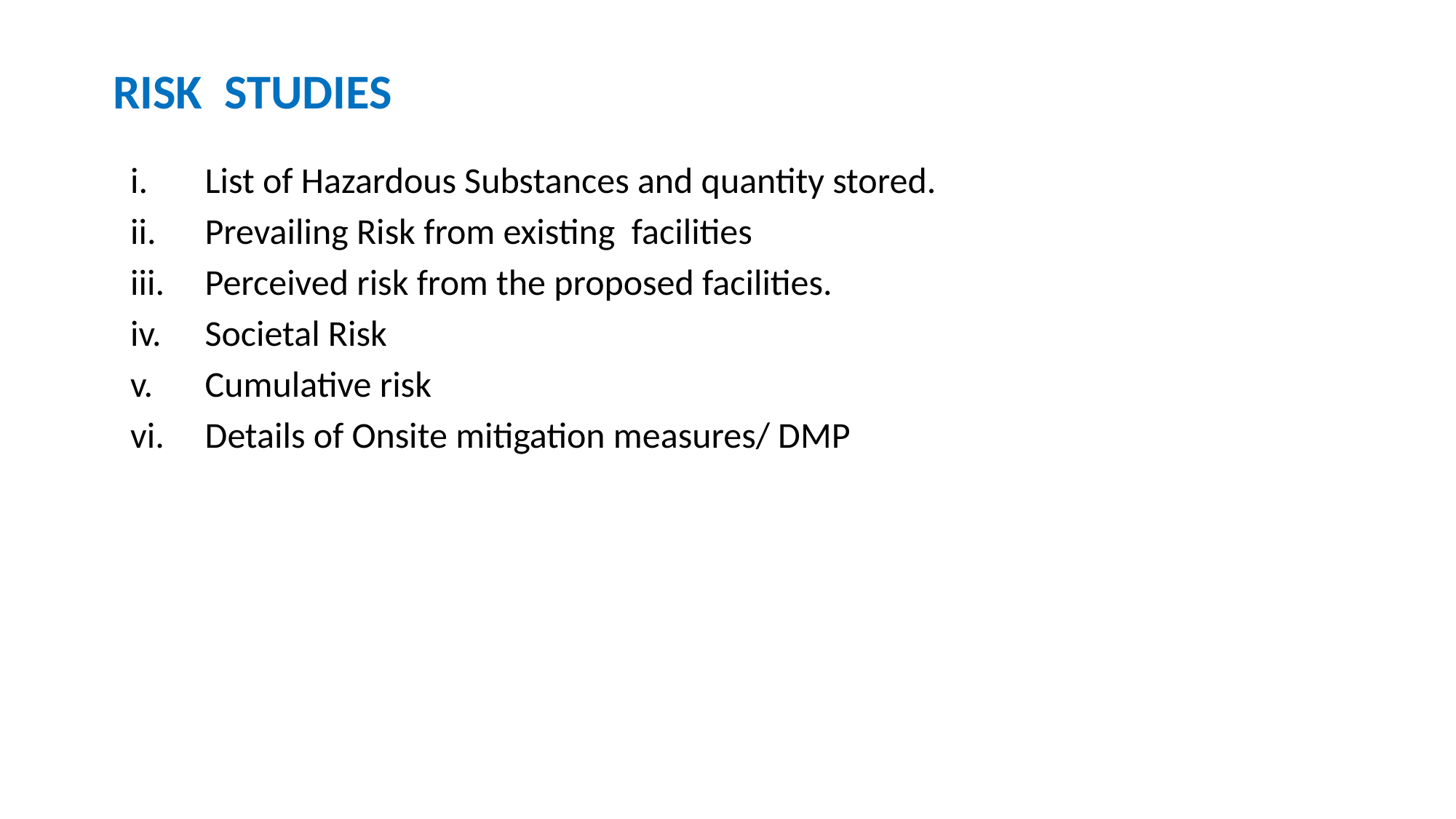

RISK  STUDIES
List of Hazardous Substances and quantity stored.
Prevailing Risk from existing  facilities
Perceived risk from the proposed facilities.
Societal Risk
Cumulative risk
Details of Onsite mitigation measures/ DMP